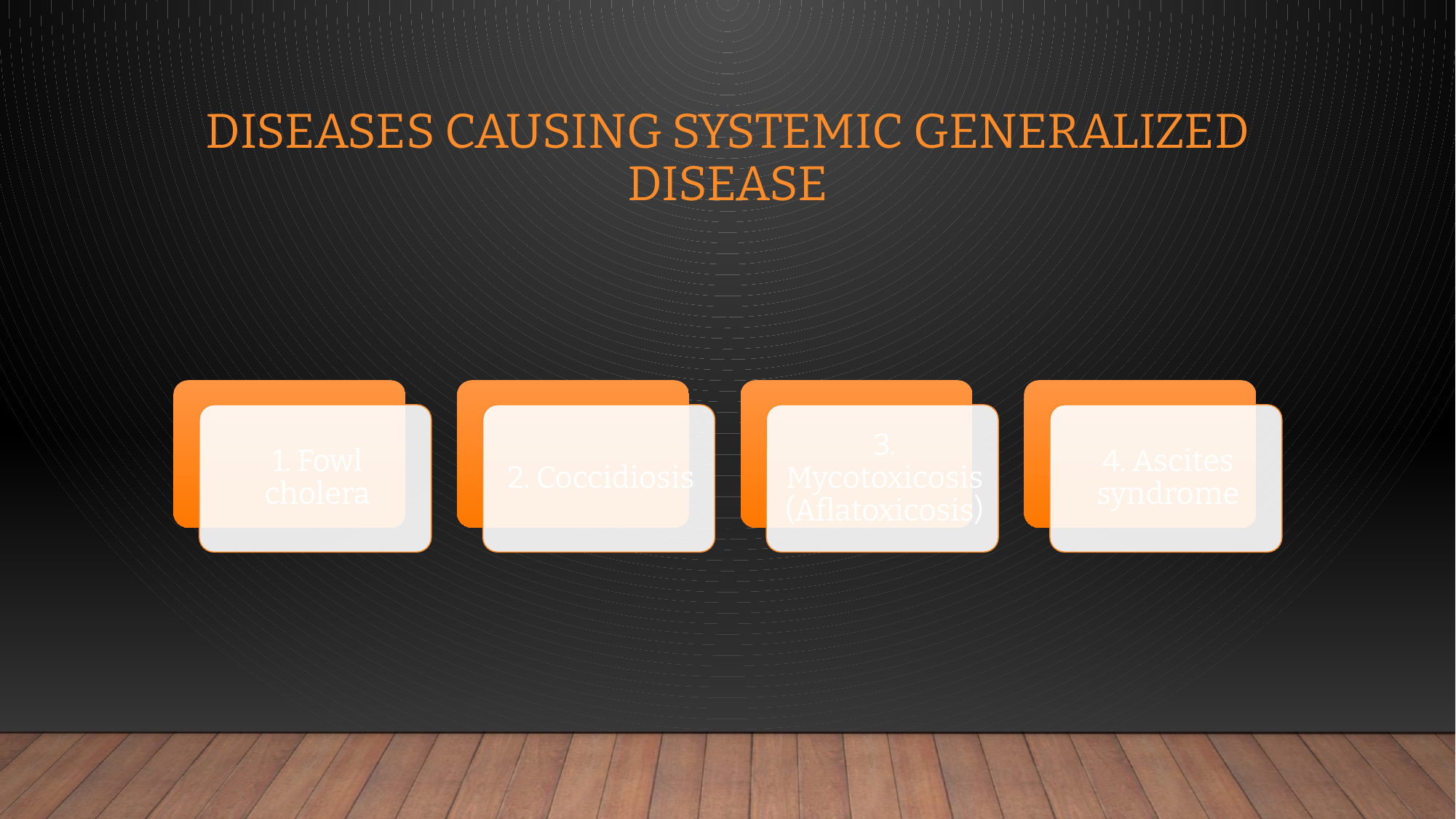

# Diseases causing systemic generalized disease
1. Fowl cholera
2. Coccidiosis
3. Mycotoxicosis (Aflatoxicosis)
4. Ascites syndrome